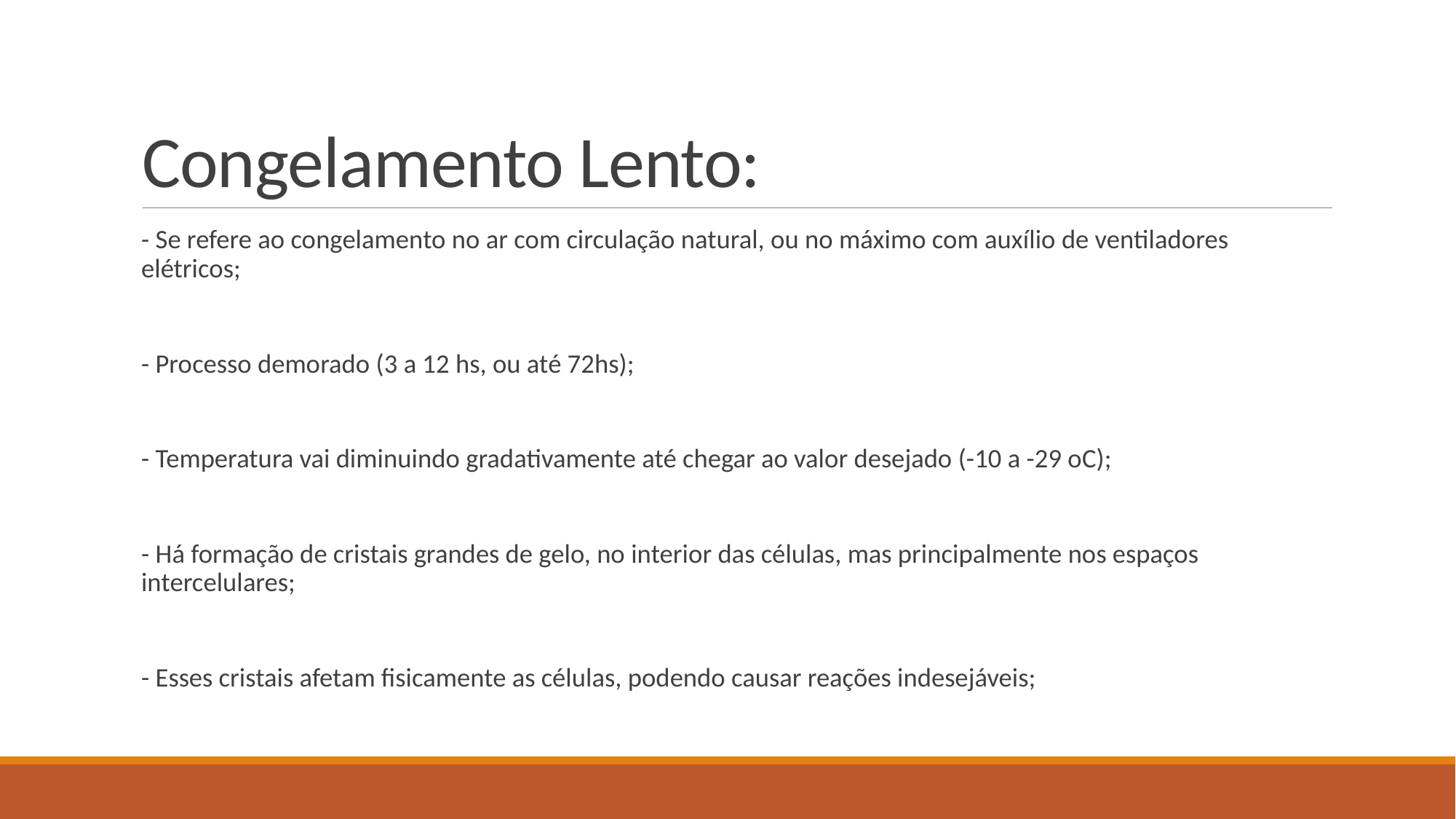

# Congelamento Lento:
- Se refere ao congelamento no ar com circulação natural, ou no máximo com auxílio de ventiladores elétricos;

- Processo demorado (3 a 12 hs, ou até 72hs);

- Temperatura vai diminuindo gradativamente até chegar ao valor desejado (-10 a -29 oC);

- Há formação de cristais grandes de gelo, no interior das células, mas principalmente nos espaços intercelulares;

- Esses cristais afetam fisicamente as células, podendo causar reações indesejáveis;